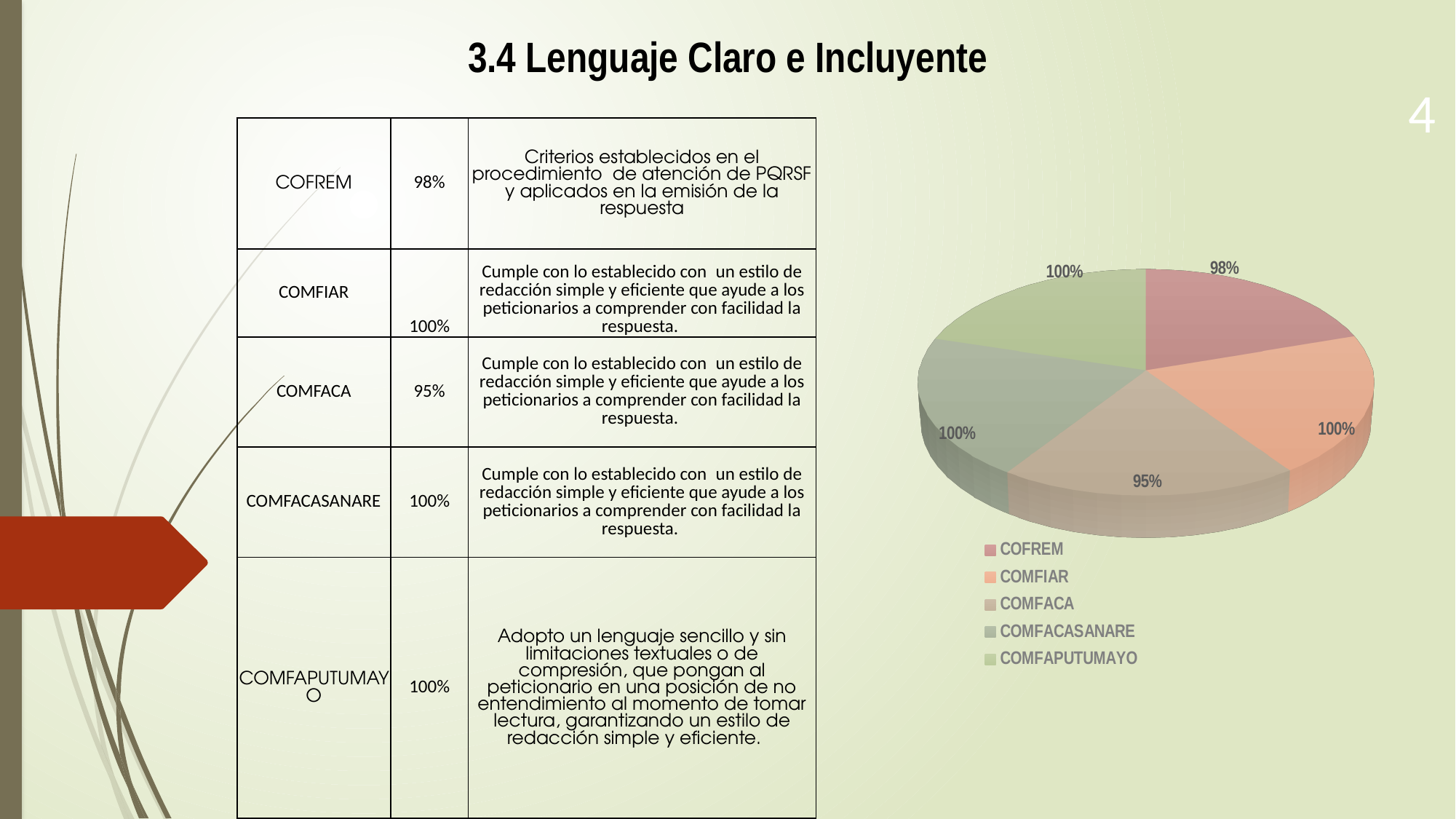

3.4 Lenguaje Claro e Incluyente
4
| COFREM | 98% | Criterios establecidos en el procedimiento de atención de PQRSF y aplicados en la emisión de la respuesta |
| --- | --- | --- |
| COMFIAR | 100% | Cumple con lo establecido con un estilo de redacción simple y eficiente que ayude a los peticionarios a comprender con facilidad la respuesta. |
| COMFACA | 95% | Cumple con lo establecido con un estilo de redacción simple y eficiente que ayude a los peticionarios a comprender con facilidad la respuesta. |
| COMFACASANARE | 100% | Cumple con lo establecido con un estilo de redacción simple y eficiente que ayude a los peticionarios a comprender con facilidad la respuesta. |
| COMFAPUTUMAYO | 100% | Adopto un lenguaje sencillo y sin limitaciones textuales o de compresión, que pongan al peticionario en una posición de no entendimiento al momento de tomar lectura, garantizando un estilo de redacción simple y eficiente. |

[unsupported chart]